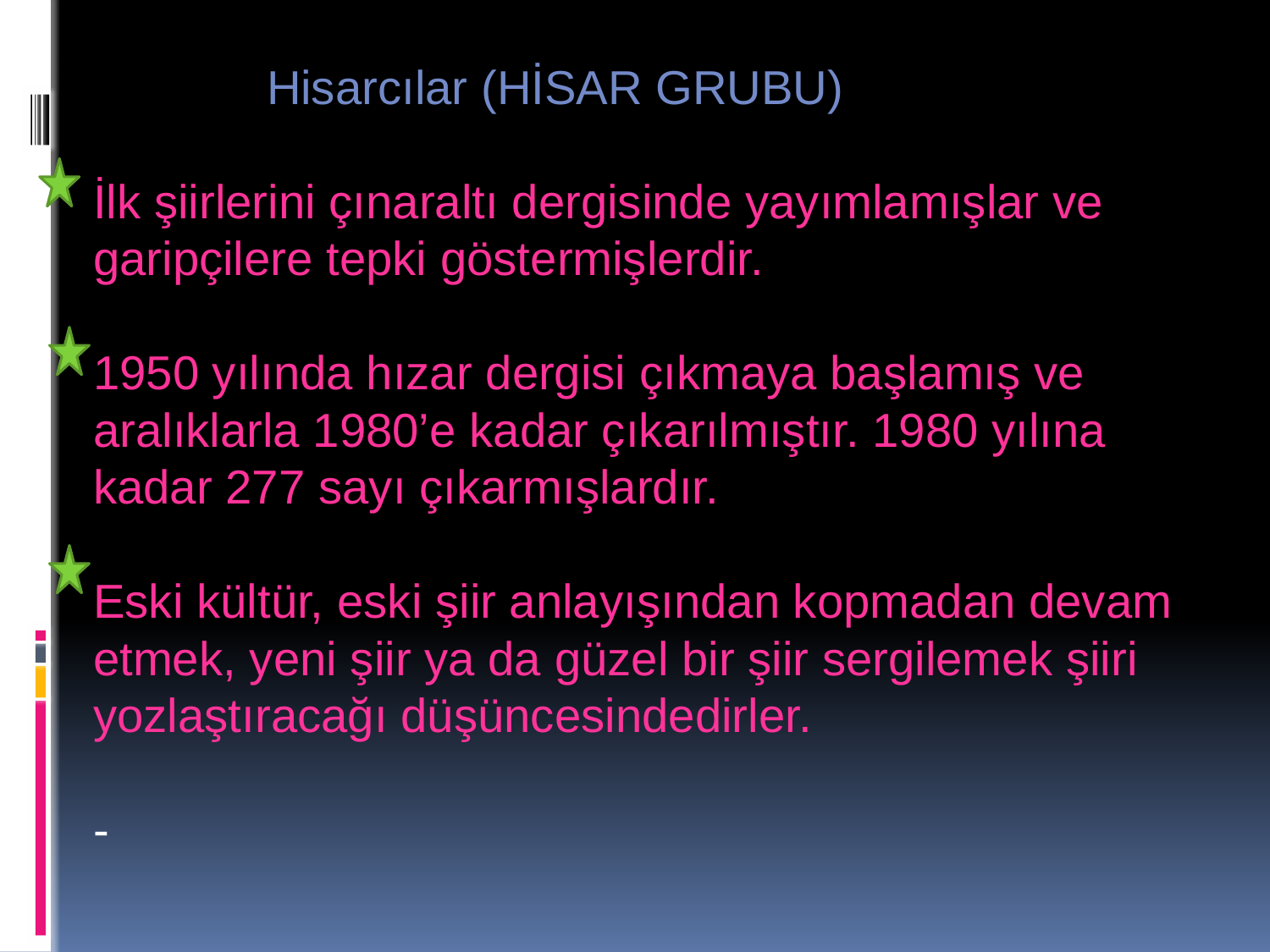

Hisarcılar (HİSAR GRUBU)

İlk şiirlerini çınaraltı dergisinde yayımlamışlar ve garipçilere tepki göstermişlerdir.

1950 yılında hızar dergisi çıkmaya başlamış ve aralıklarla 1980’e kadar çıkarılmıştır. 1980 yılına kadar 277 sayı çıkarmışlardır.

Eski kültür, eski şiir anlayışından kopmadan devam etmek, yeni şiir ya da güzel bir şiir sergilemek şiiri yozlaştıracağı düşüncesindedirler.

-